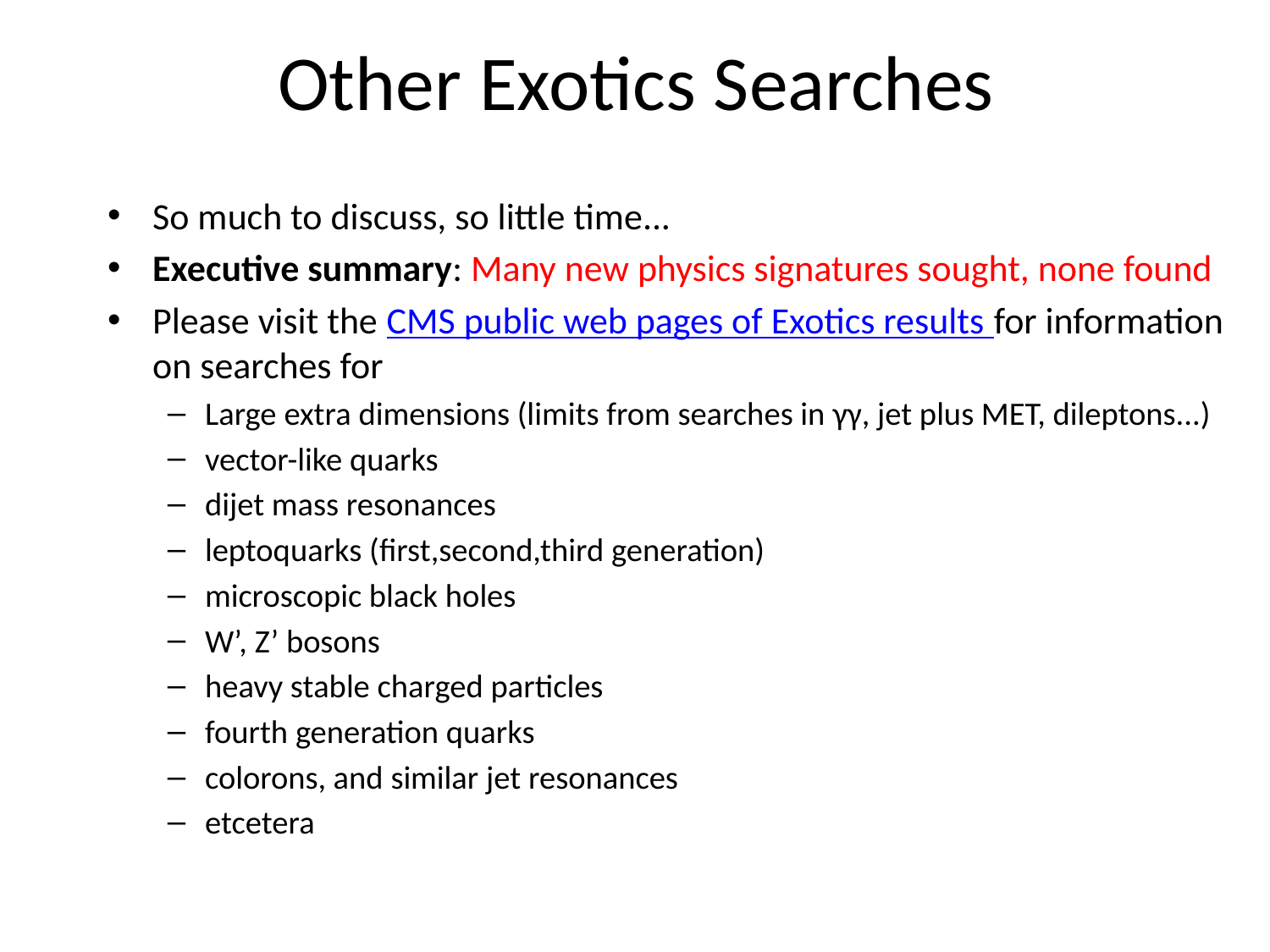

# Other Exotics Searches
So much to discuss, so little time...
Executive summary: Many new physics signatures sought, none found
Please visit the CMS public web pages of Exotics results for information on searches for
Large extra dimensions (limits from searches in γγ, jet plus MET, dileptons...)
vector-like quarks
dijet mass resonances
leptoquarks (first,second,third generation)
microscopic black holes
W’, Z’ bosons
heavy stable charged particles
fourth generation quarks
colorons, and similar jet resonances
etcetera